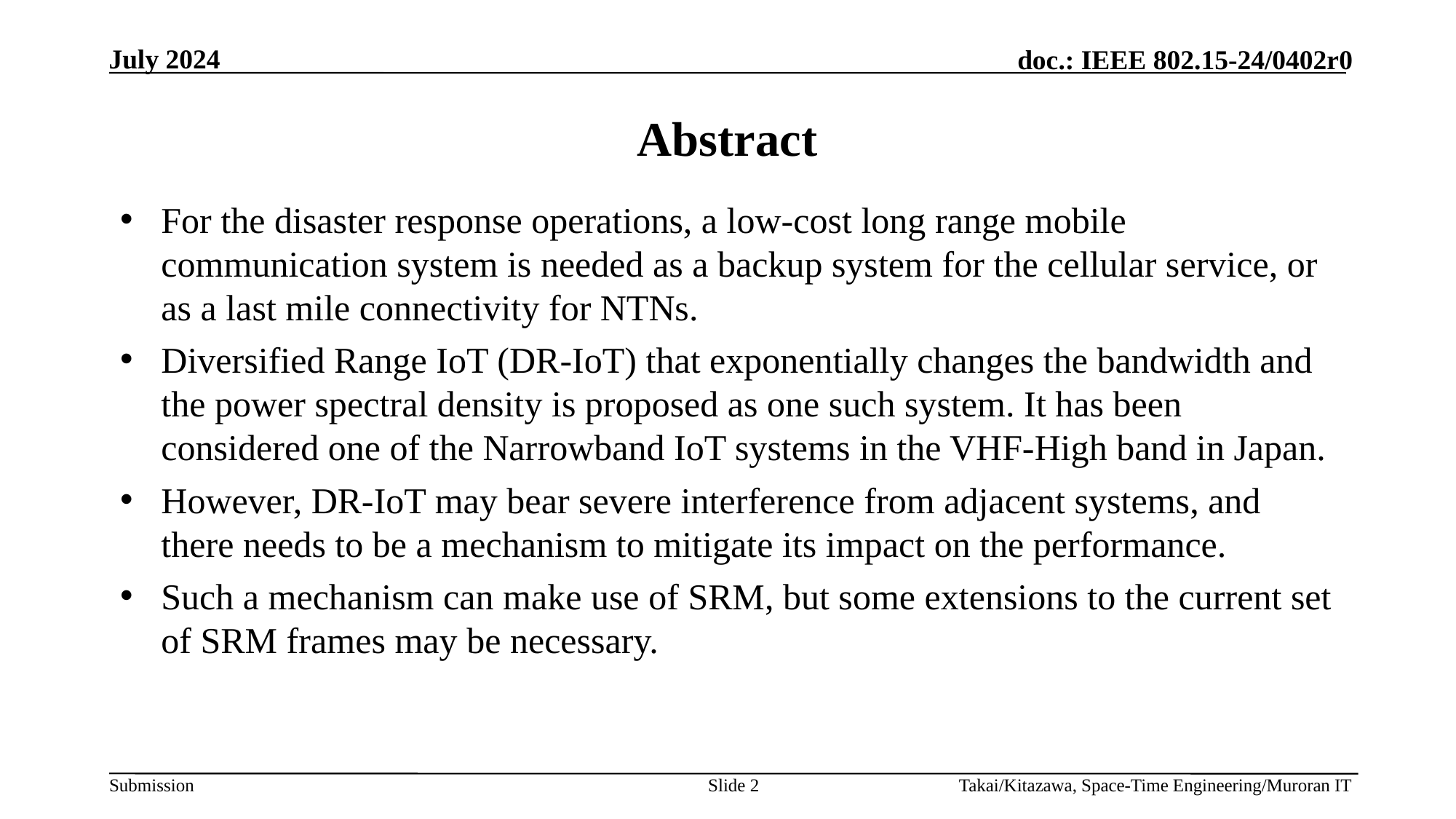

# Abstract
For the disaster response operations, a low-cost long range mobile communication system is needed as a backup system for the cellular service, or as a last mile connectivity for NTNs.
Diversified Range IoT (DR-IoT) that exponentially changes the bandwidth and the power spectral density is proposed as one such system. It has been considered one of the Narrowband IoT systems in the VHF-High band in Japan.
However, DR-IoT may bear severe interference from adjacent systems, and there needs to be a mechanism to mitigate its impact on the performance.
Such a mechanism can make use of SRM, but some extensions to the current set of SRM frames may be necessary.
Slide 2